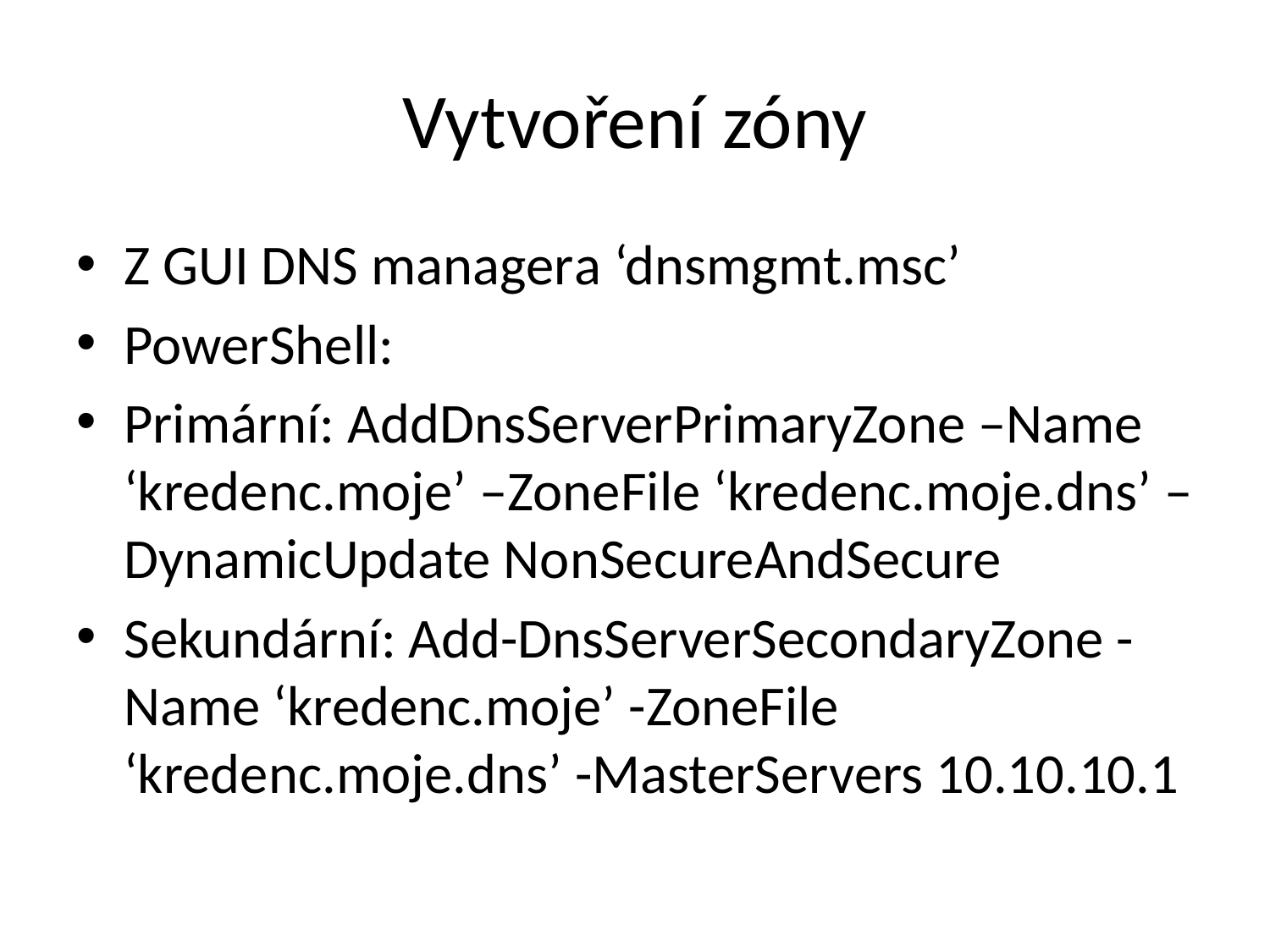

# Vytvoření zóny
Z GUI DNS managera ‘dnsmgmt.msc’
PowerShell:
Primární: AddDnsServerPrimaryZone –Name ‘kredenc.moje’ –ZoneFile ‘kredenc.moje.dns’ –DynamicUpdate NonSecureAndSecure
Sekundární: Add-DnsServerSecondaryZone -Name ‘kredenc.moje’ -ZoneFile ‘kredenc.moje.dns’ -MasterServers 10.10.10.1